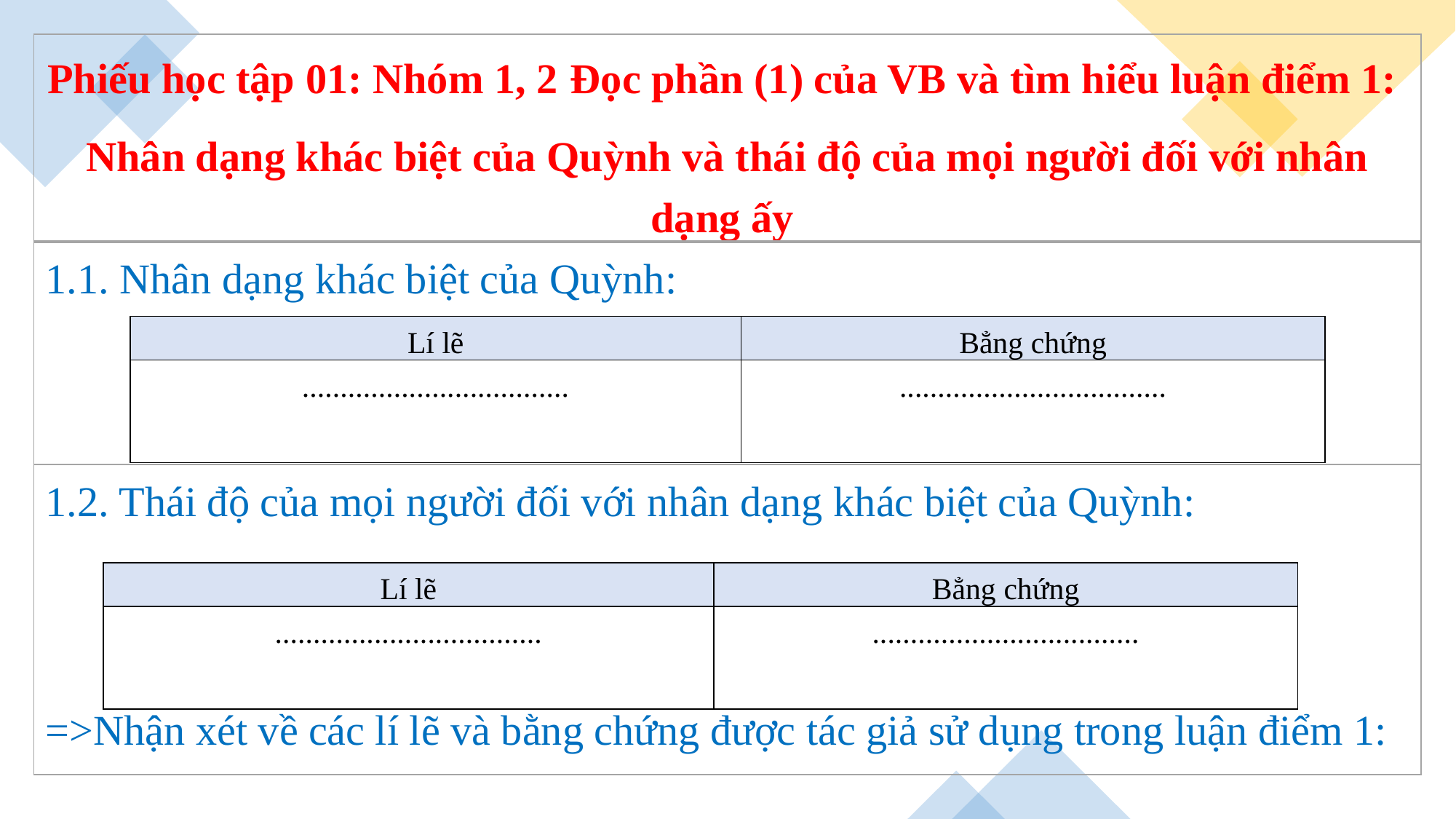

| Phiếu học tập 01: Nhóm 1, 2 Đọc phần (1) của VB và tìm hiểu luận điểm 1: Nhân dạng khác biệt của Quỳnh và thái độ của mọi người đối với nhân dạng ấy |
| --- |
| 1.1. Nhân dạng khác biệt của Quỳnh: |
| 1.2. Thái độ của mọi người đối với nhân dạng khác biệt của Quỳnh:   =>Nhận xét về các lí lẽ và bằng chứng được tác giả sử dụng trong luận điểm 1: |

| Lí lẽ | Bẳng chứng |
| --- | --- |
| ................................... | ................................... |
| Lí lẽ | Bẳng chứng |
| --- | --- |
| ................................... | ................................... |